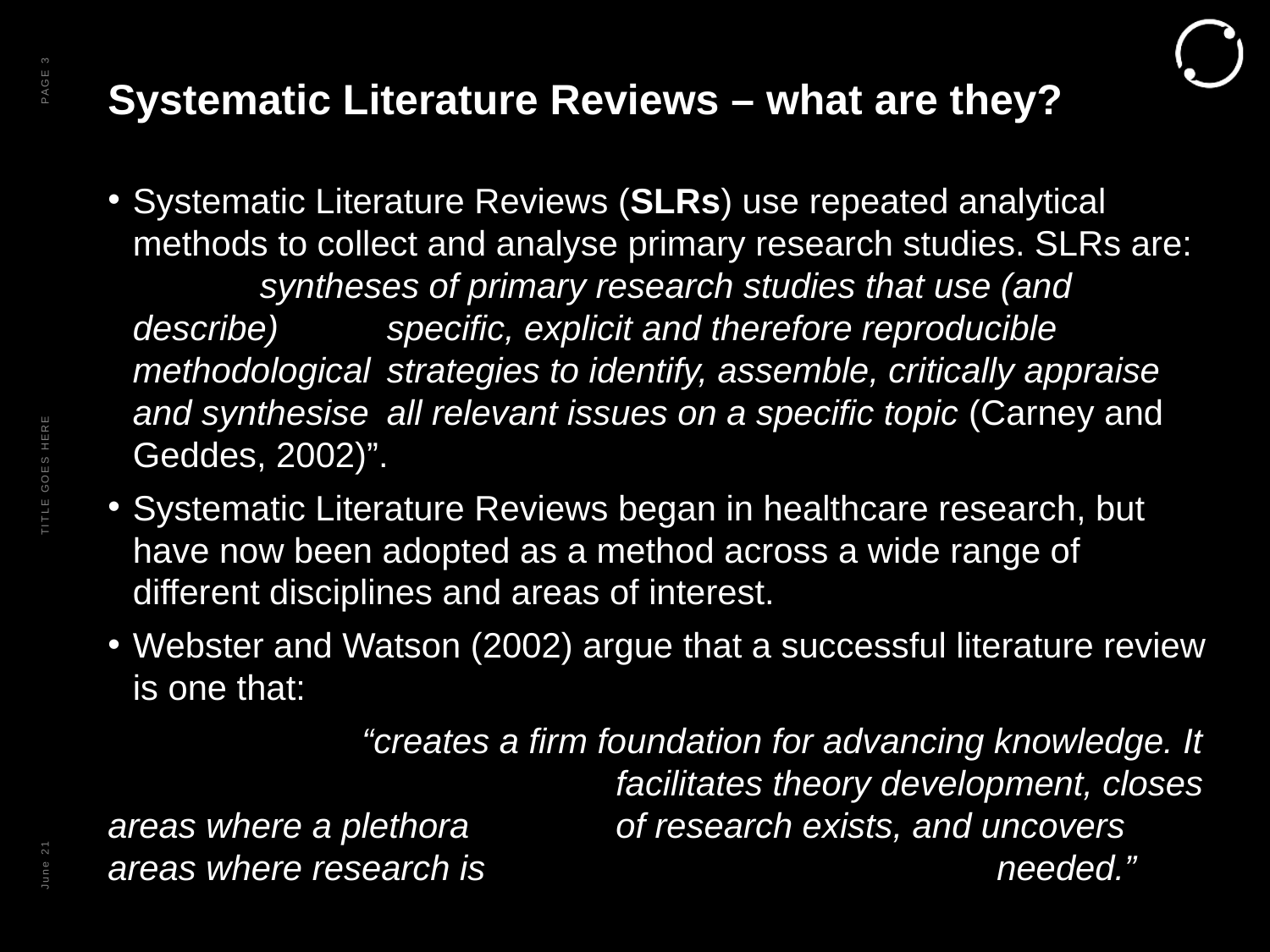

# Systematic Literature Reviews – what are they?
PAGE 3
Systematic Literature Reviews (SLRs) use repeated analytical methods to collect and analyse primary research studies. SLRs are:
	syntheses of primary research studies that use (and describe) 	specific, explicit and therefore reproducible methodological 	strategies to identify, assemble, critically appraise and synthesise 	all relevant issues on a specific topic (Carney and Geddes, 2002)”.
Systematic Literature Reviews began in healthcare research, but have now been adopted as a method across a wide range of different disciplines and areas of interest.
Webster and Watson (2002) argue that a successful literature review is one that:
		“creates a firm foundation for advancing knowledge. It 				facilitates theory development, closes areas where a plethora 		of research exists, and uncovers areas where research is 				needed.”

TITLE GOES HERE
June 21